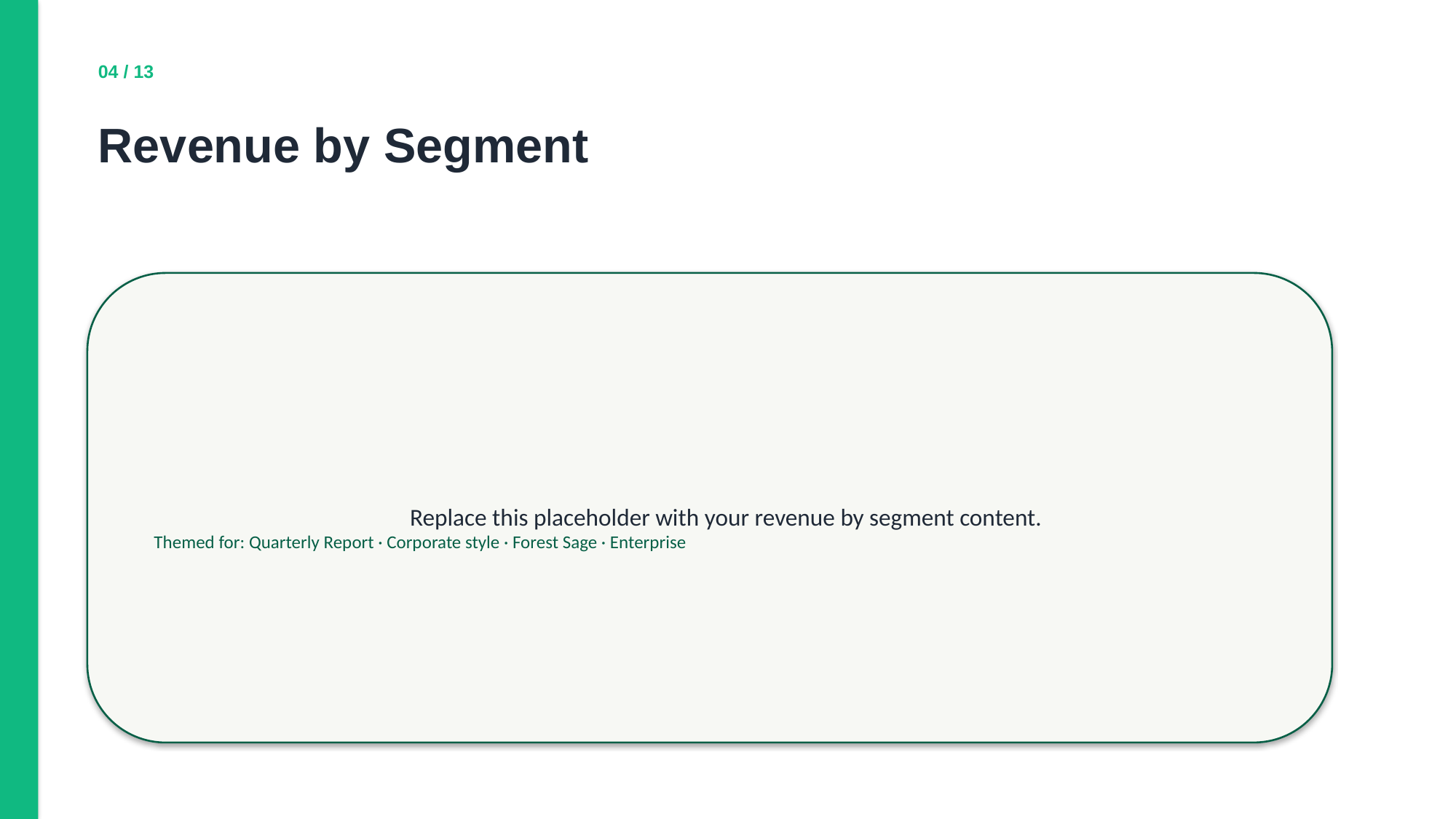

04 / 13
Revenue by Segment
Replace this placeholder with your revenue by segment content.
Themed for: Quarterly Report · Corporate style · Forest Sage · Enterprise